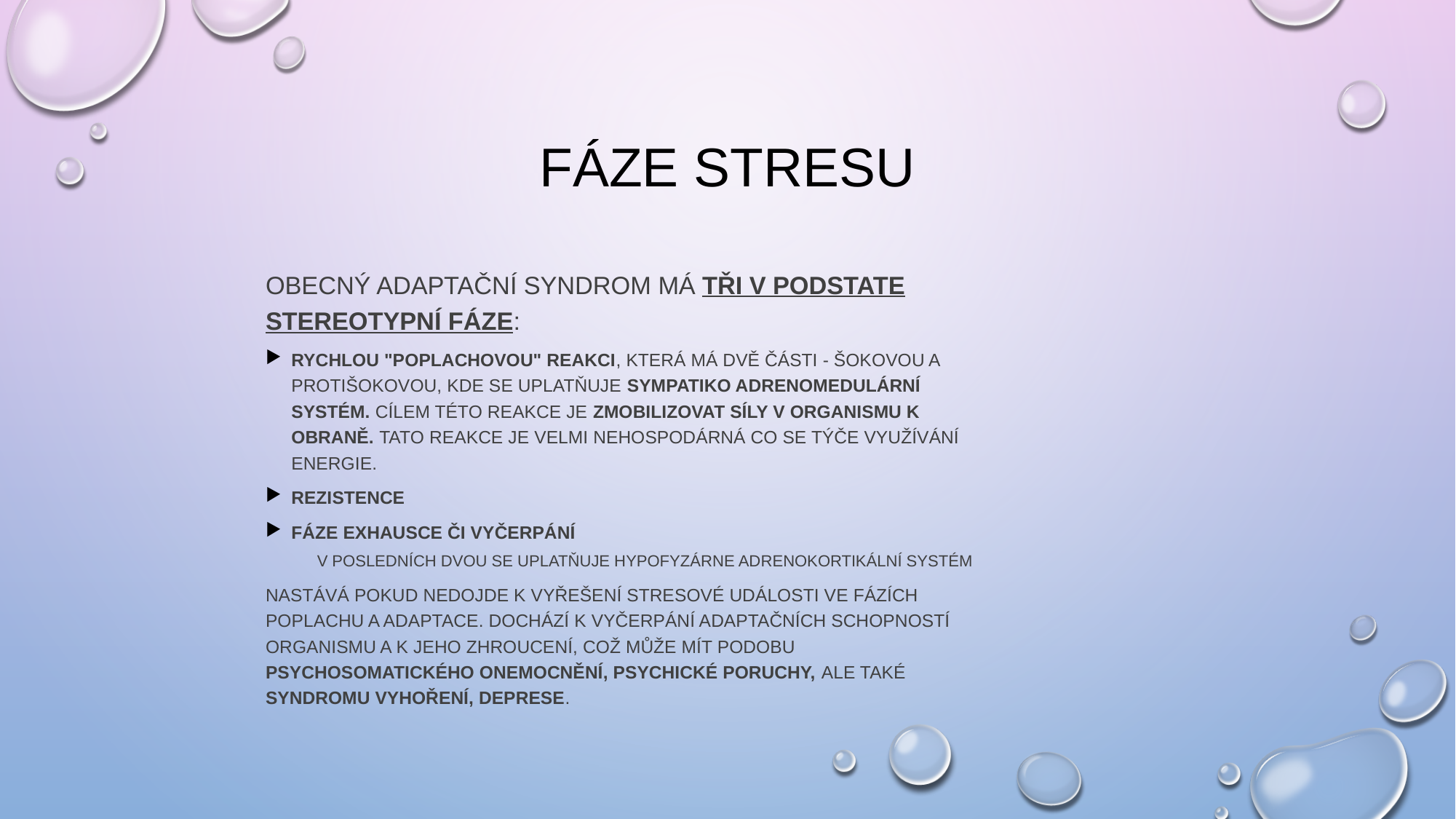

# Fáze stresu
Obecný adaptační syndrom má tři v podstate stereotypní fáze:
rychlou "poplachovou" reakci, která má dvě části - šokovou a protišokovou, kde se uplatňuje sympatiko adrenomedulární systém. Cílem této reakce je zmobilizovat síly v organismu k obraně. Tato reakce je velmi nehospodárná co se týče využívání energie.
rezistence
fáze exhausce či vyčerpání
V posledních dvou se uplatňuje hypofyzárne adrenokortikální systém
nastává pokud nedojde k vyřešení stresové události ve fázích poplachu a adaptace. Dochází k vyčerpání adaptačních schopností organismu a k jeho zhroucení, což může mít podobu psychosomatického onemocnění, psychické poruchy, ale také syndromu vyhoření, deprese.